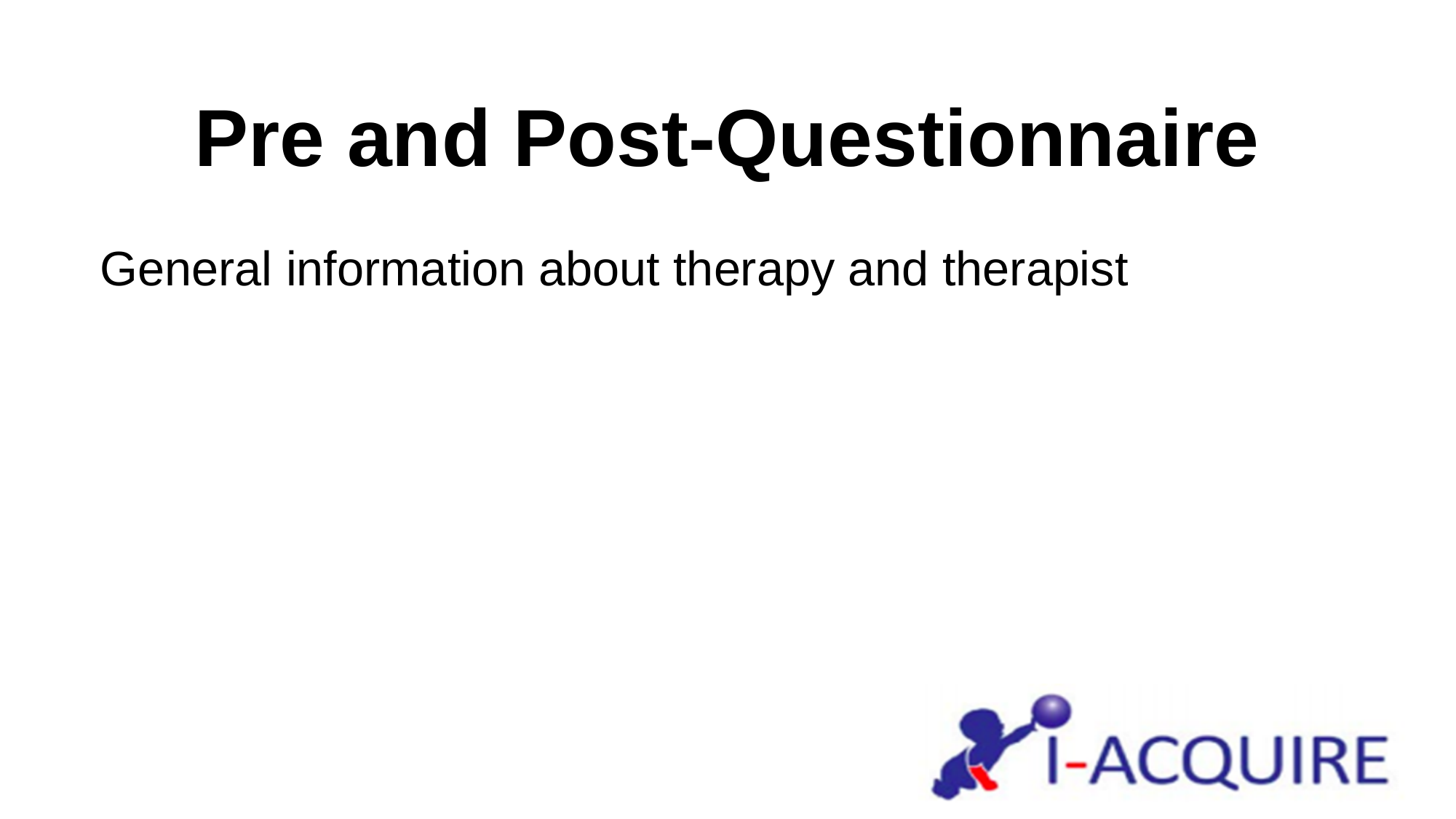

# Pre and Post-Questionnaire
General information about therapy and therapist